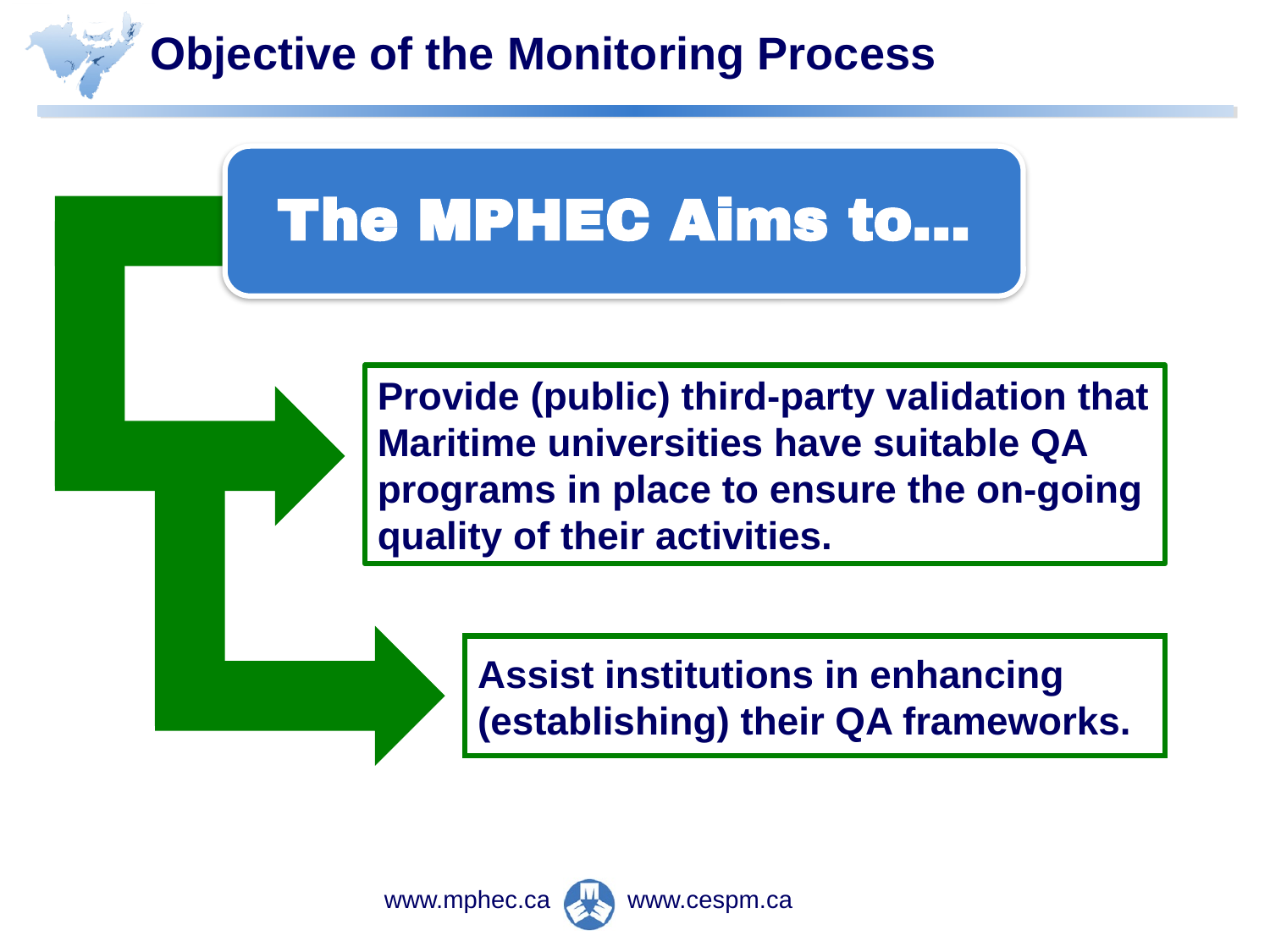

# Objective of the Monitoring Process
The MPHEC Aims to…

Provide (public) third-party validation that Maritime universities have suitable QA programs in place to ensure the on-going quality of their activities.

Assist institutions in enhancing (establishing) their QA frameworks.